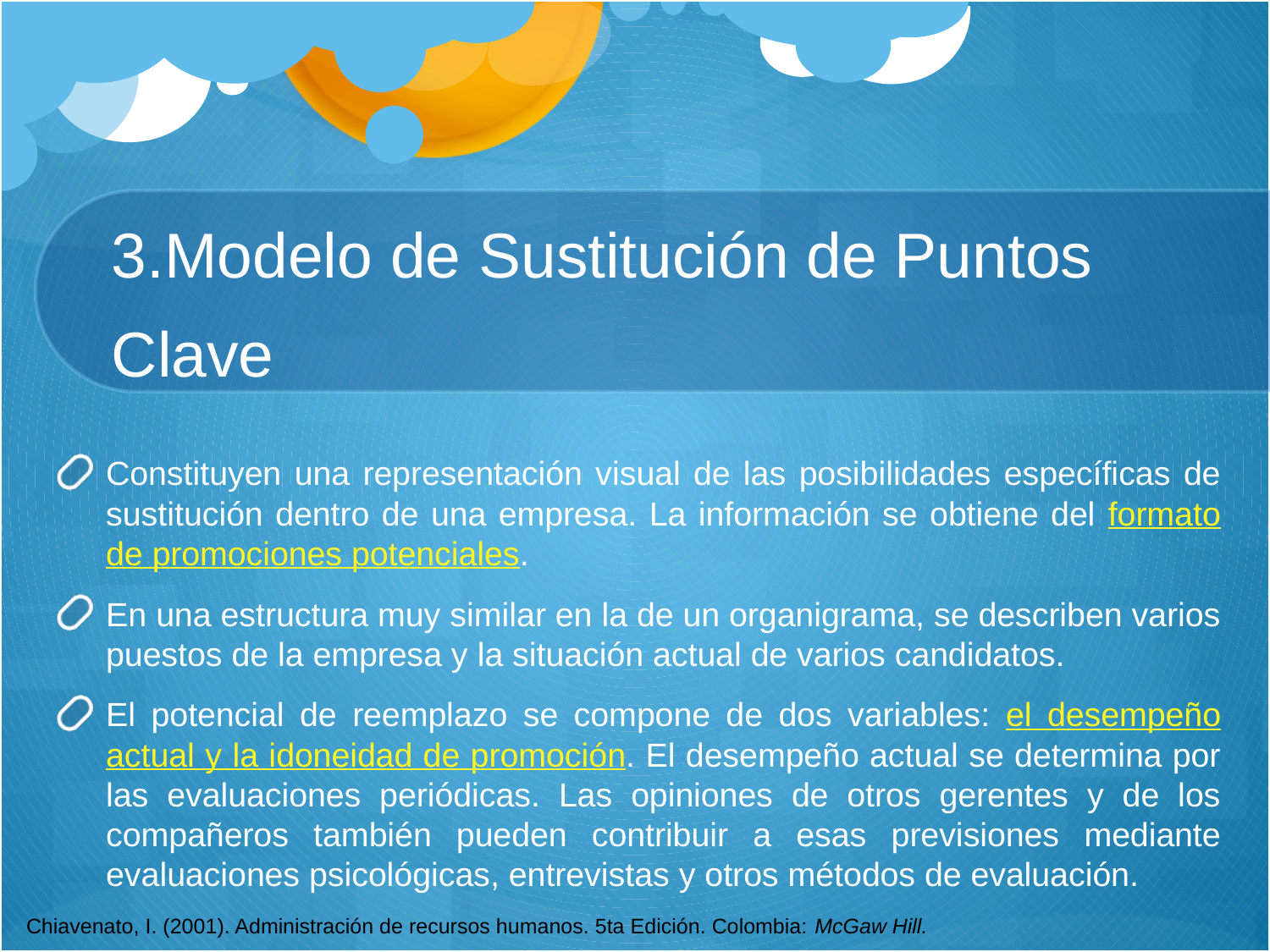

# 3.Modelo de Sustitución de Puntos Clave
Constituyen una representación visual de las posibilidades específicas de sustitución dentro de una empresa. La información se obtiene del formato de promociones potenciales.
En una estructura muy similar en la de un organigrama, se describen varios puestos de la empresa y la situación actual de varios candidatos.
El potencial de reemplazo se compone de dos variables: el desempeño actual y la idoneidad de promoción. El desempeño actual se determina por las evaluaciones periódicas. Las opiniones de otros gerentes y de los compañeros también pueden contribuir a esas previsiones mediante evaluaciones psicológicas, entrevistas y otros métodos de evaluación.

Chiavenato, I. (2001). Administración de recursos humanos. 5ta Edición. Colombia: McGaw Hill.